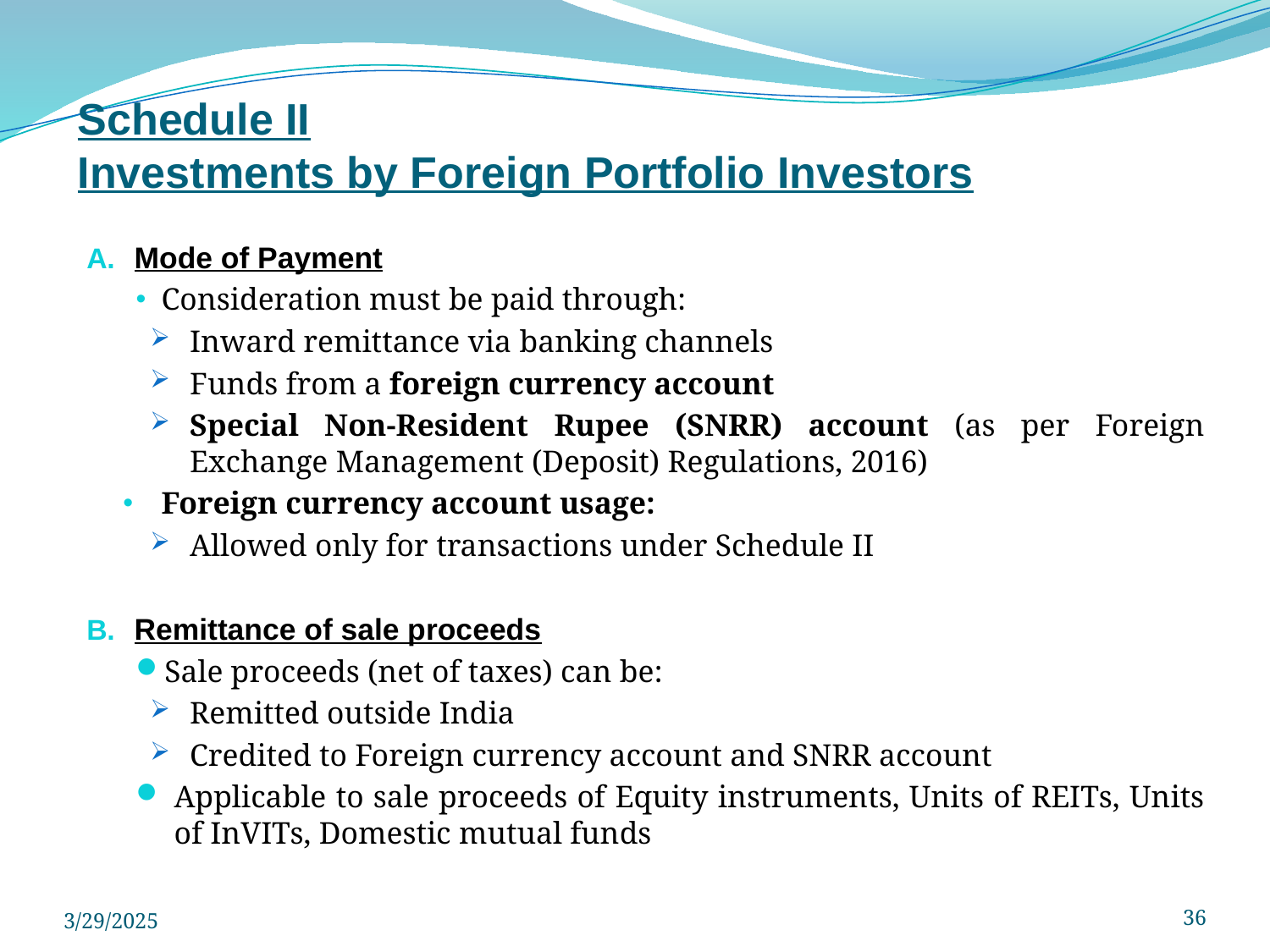

# Schedule II Investments by Foreign Portfolio Investors
Mode of Payment
Consideration must be paid through:
Inward remittance via banking channels
Funds from a foreign currency account
Special Non-Resident Rupee (SNRR) account (as per Foreign Exchange Management (Deposit) Regulations, 2016)
Foreign currency account usage:
Allowed only for transactions under Schedule II

Remittance of sale proceeds
Sale proceeds (net of taxes) can be:
Remitted outside India
Credited to Foreign currency account and SNRR account
Applicable to sale proceeds of Equity instruments, Units of REITs, Units of InVITs, Domestic mutual funds
3/29/2025
36